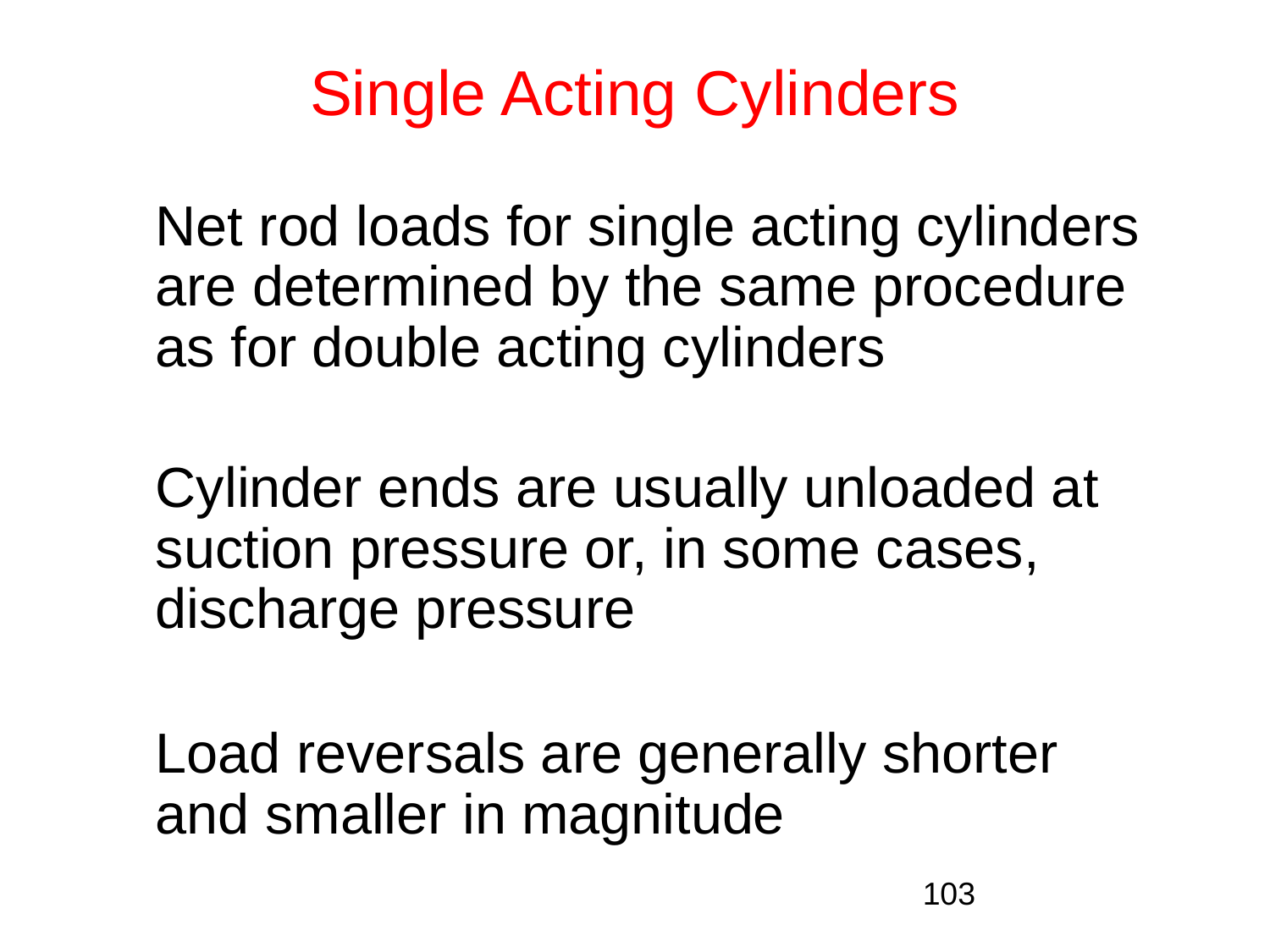

# Single Acting Cylinders
	Net rod loads for single acting cylinders are determined by the same procedure as for double acting cylinders
	Cylinder ends are usually unloaded at suction pressure or, in some cases, discharge pressure

	Load reversals are generally shorter and smaller in magnitude
103